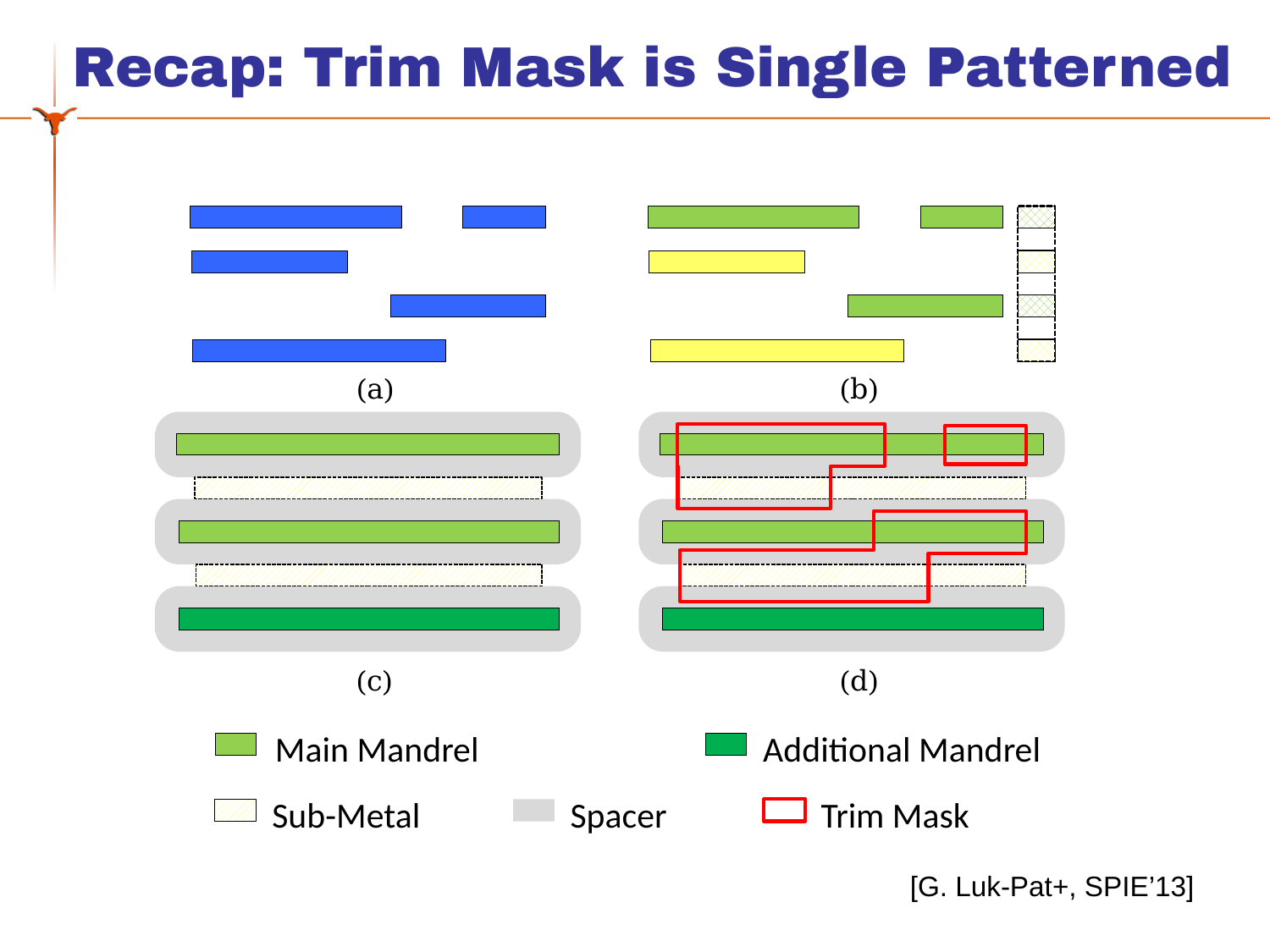

# Recap: Trim Mask is Single Patterned

(a)
(b)

(c)
(d)
Additional Mandrel

Main Mandrel

Sub-Metal

Spacer

Trim Mask

[G. Luk-Pat+, SPIE’13]